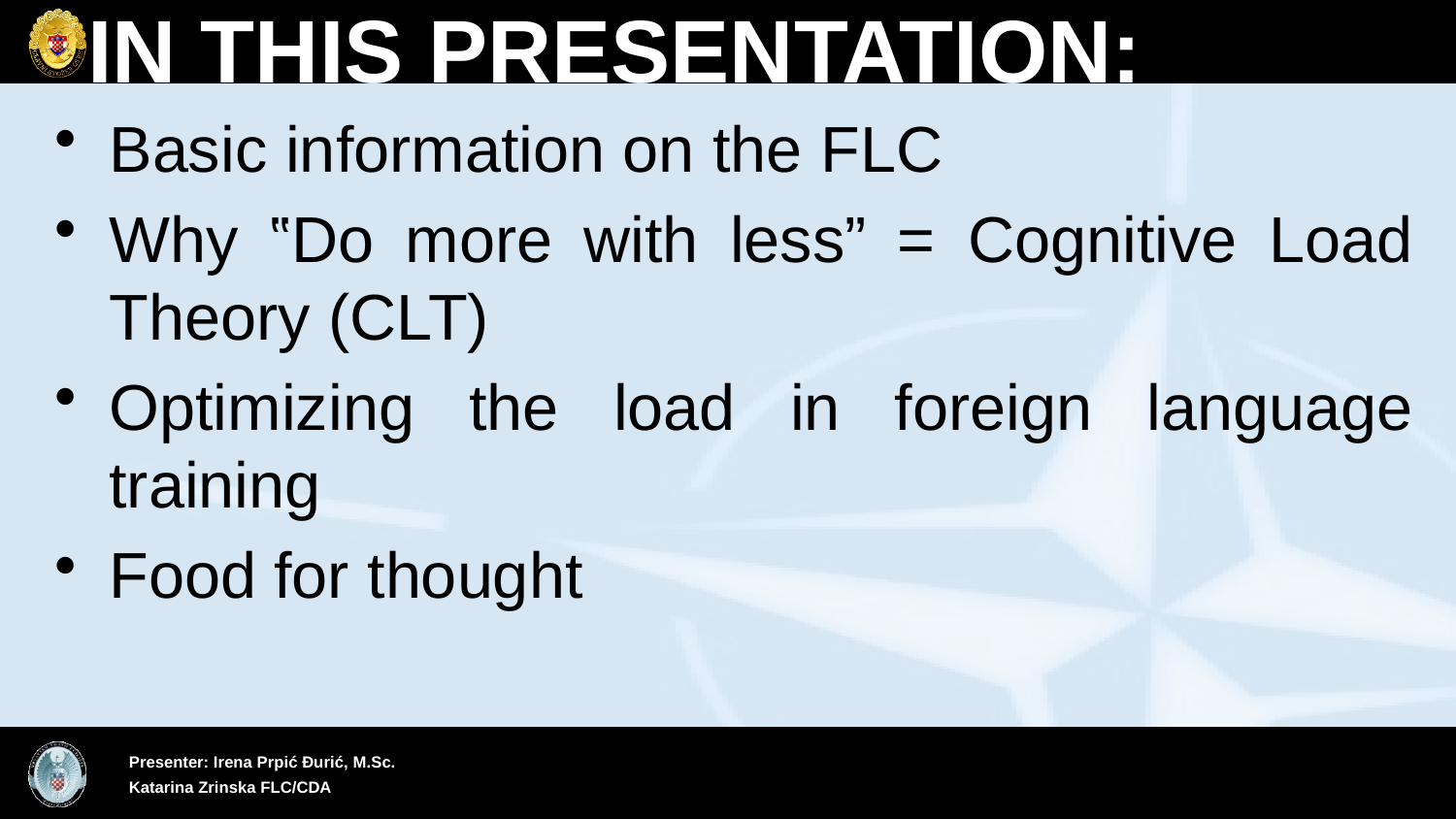

# IN THIS PRESENTATION:
Basic information on the FLC
Why ‟Do more with less” = Cognitive Load Theory (CLT)
Optimizing the load in foreign language training
Food for thought

1
2